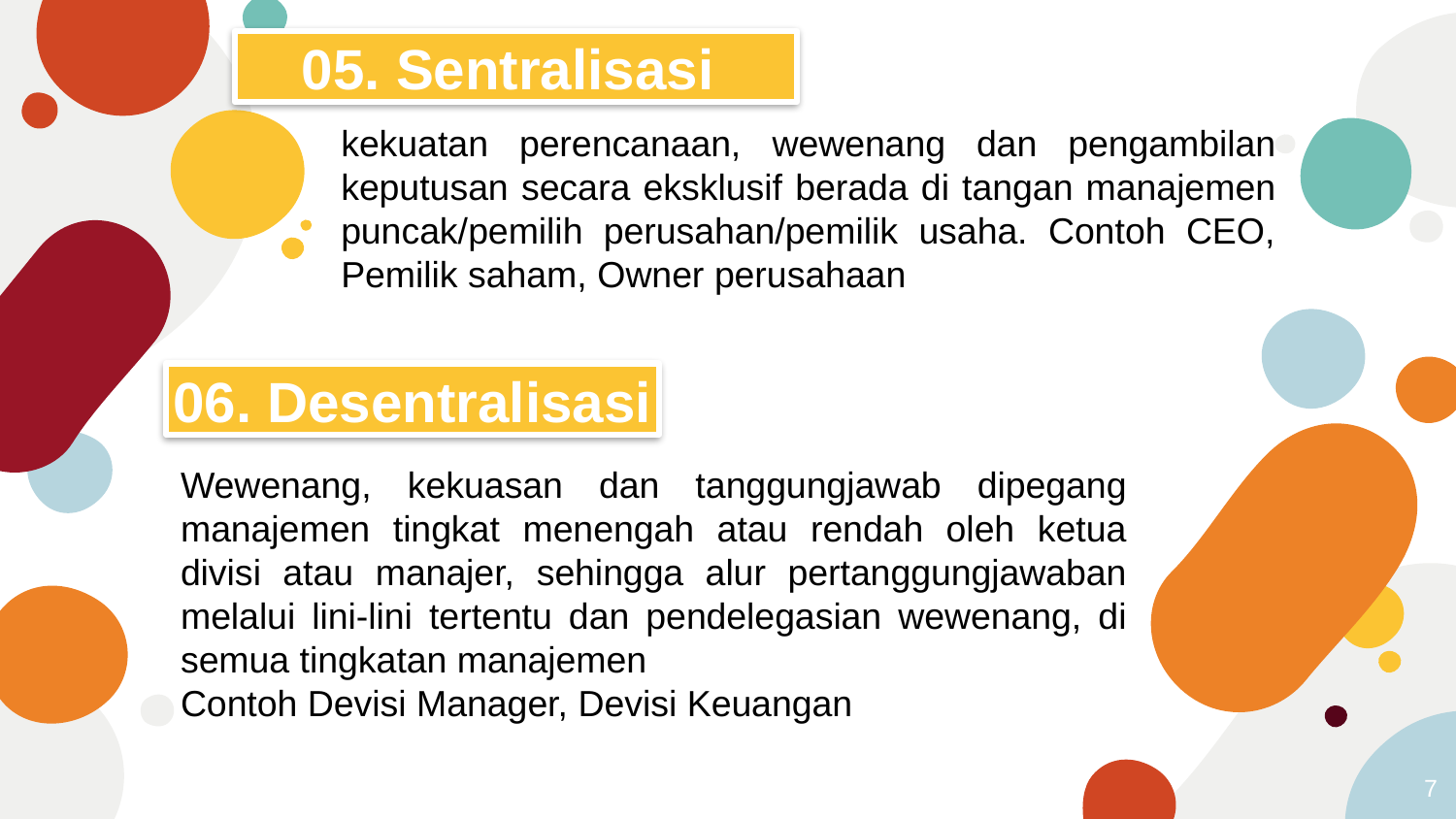

05. Sentralisasi
kekuatan perencanaan, wewenang dan pengambilan keputusan secara eksklusif berada di tangan manajemen puncak/pemilih perusahan/pemilik usaha. Contoh CEO, Pemilik saham, Owner perusahaan
06. Desentralisasi
Wewenang, kekuasan dan tanggungjawab dipegang manajemen tingkat menengah atau rendah oleh ketua divisi atau manajer, sehingga alur pertanggungjawaban melalui lini-lini tertentu dan pendelegasian wewenang, di semua tingkatan manajemen
Contoh Devisi Manager, Devisi Keuangan
7